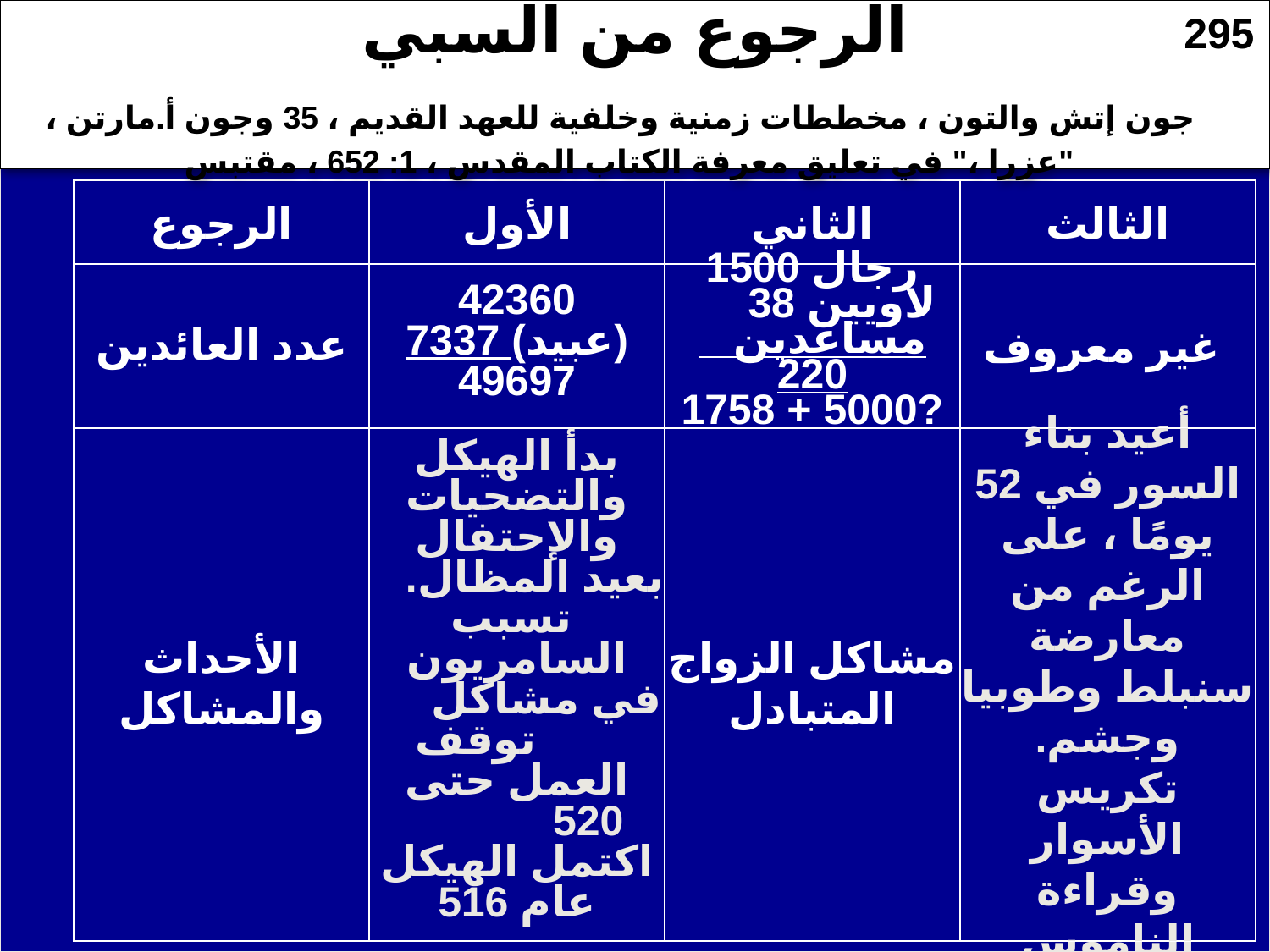

الرجوع من السبي
 جون إتش والتون ، مخططات زمنية وخلفية للعهد القديم ، 35 وجون أ.مارتن ، "عزرا ،" في تعليق معرفة الكتاب المقدس ، 1: 652 ، مقتبس
295
# Returns from Exile

الرجوع

الأول

الثاني

الثالث

عدد العائدين

42360
7337 (عبيد)
49697

رجال 1500
     لاويين 38
   مساعدين 220
1758 + 5000?

غير معروف

الأحداث والمشاكل

بدأ الهيكل والتضحيات والإحتفال بعيد المظال.     تسبب السامريون في مشاكل             توقف العمل حتى 520             اكتمل الهيكل عام 516

مشاكل الزواج المتبادل

أعيد بناء السور في 52 يومًا ، على الرغم من معارضة سنبلط وطوبيا وجشم. تكريس الأسوار وقراءة الناموس